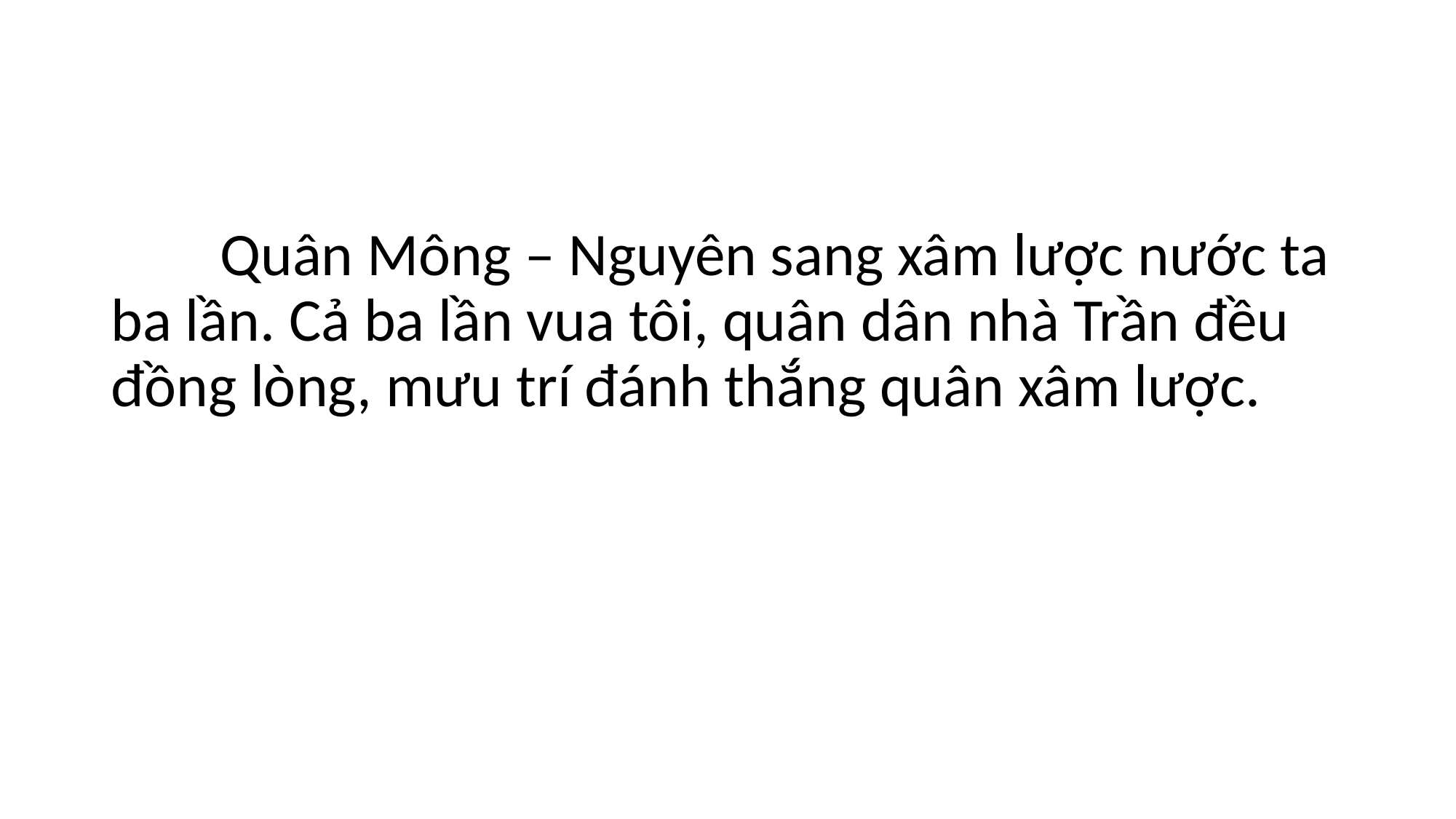

Quân Mông – Nguyên sang xâm lược nước ta ba lần. Cả ba lần vua tôi, quân dân nhà Trần đều đồng lòng, mưu trí đánh thắng quân xâm lược.